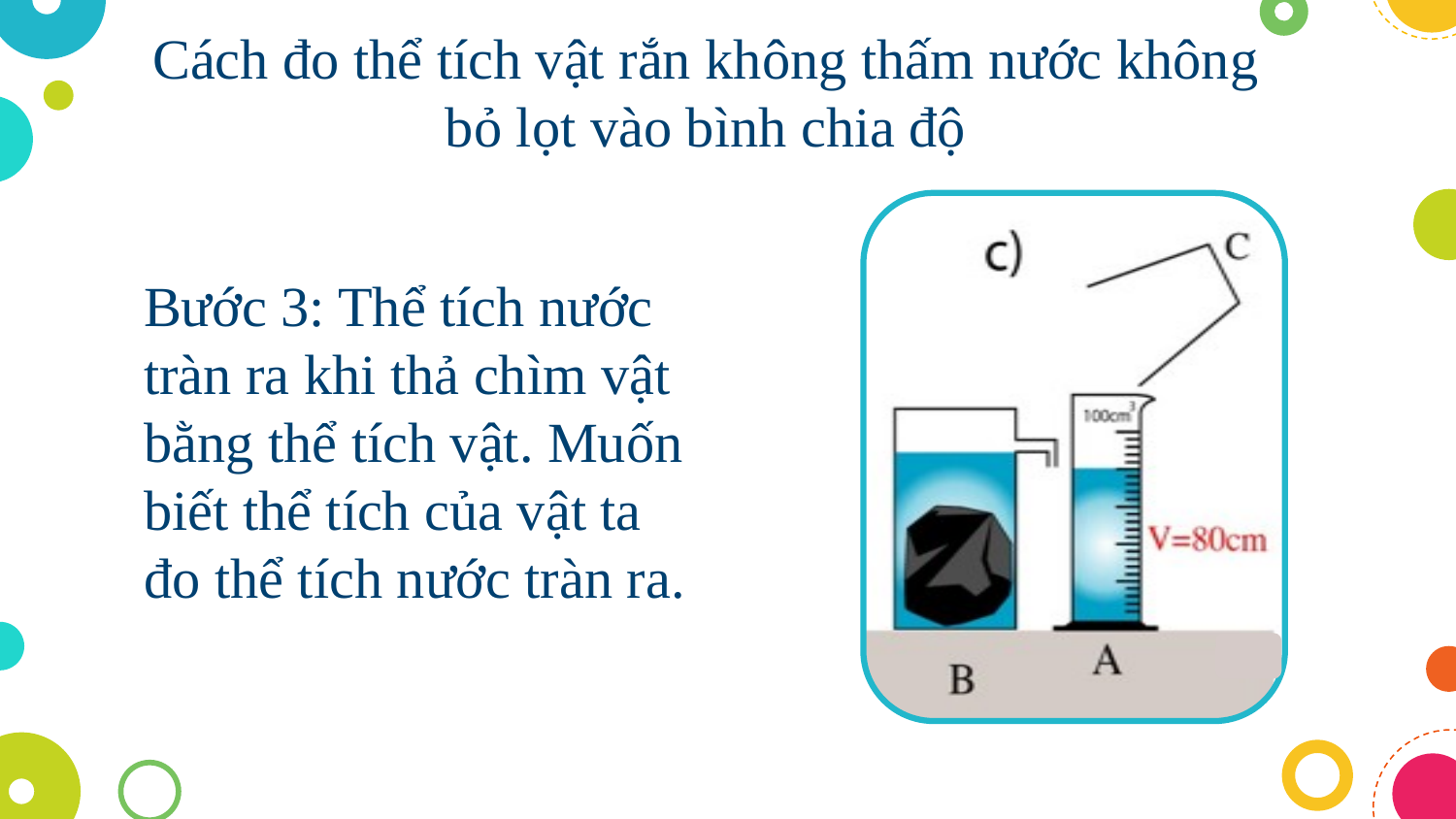

Cách đo thể tích vật rắn không thấm nước không bỏ lọt vào bình chia độ

Bước 3: Thể tích nước tràn ra khi thả chìm vật bằng thể tích vật. Muốn biết thể tích của vật ta đo thể tích nước tràn ra.